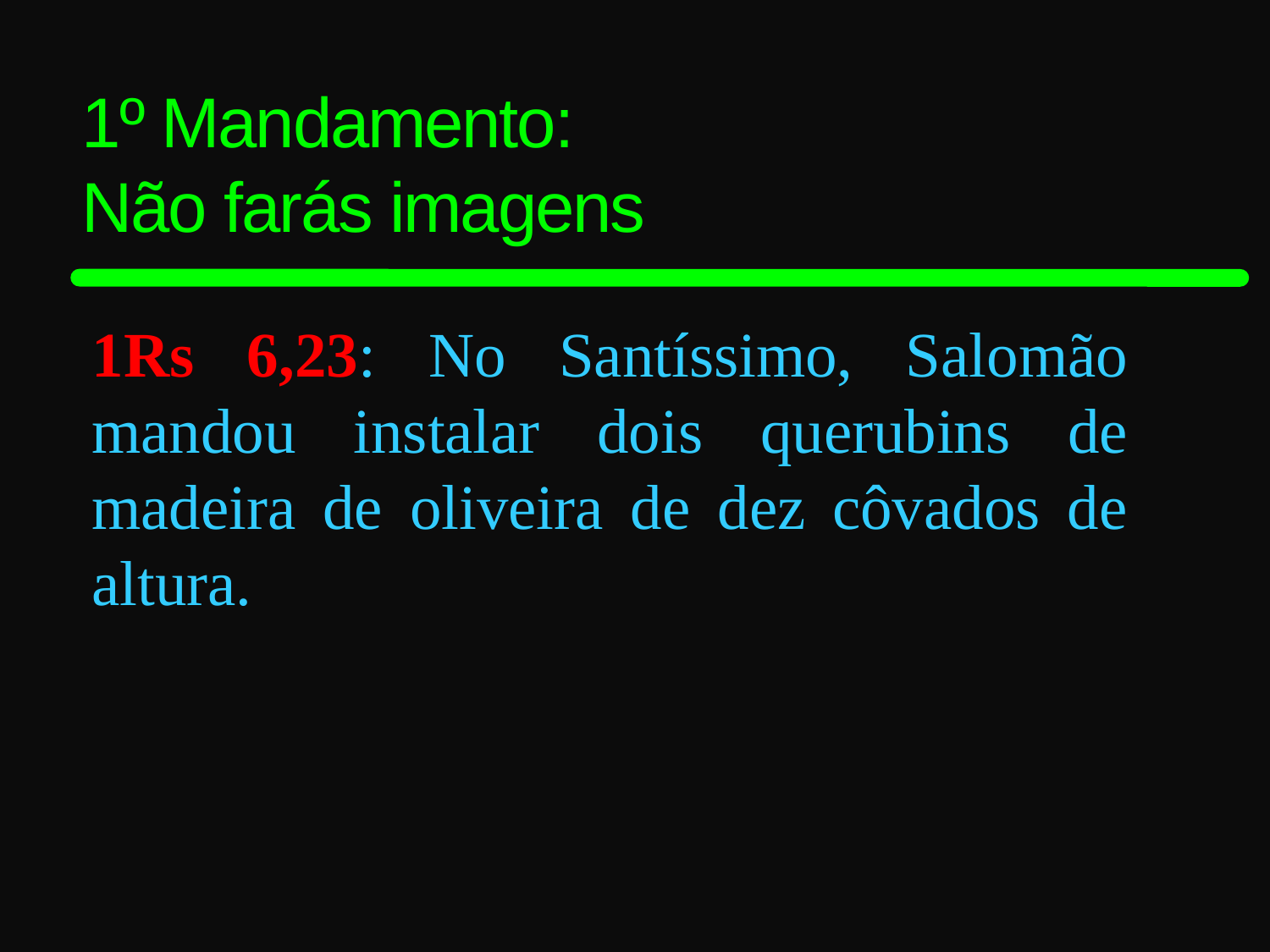

1º Mandamento:
Não farás imagens
1Rs 6,23: No Santíssimo, Salomão mandou instalar dois querubins de madeira de oliveira de dez côvados de altura.